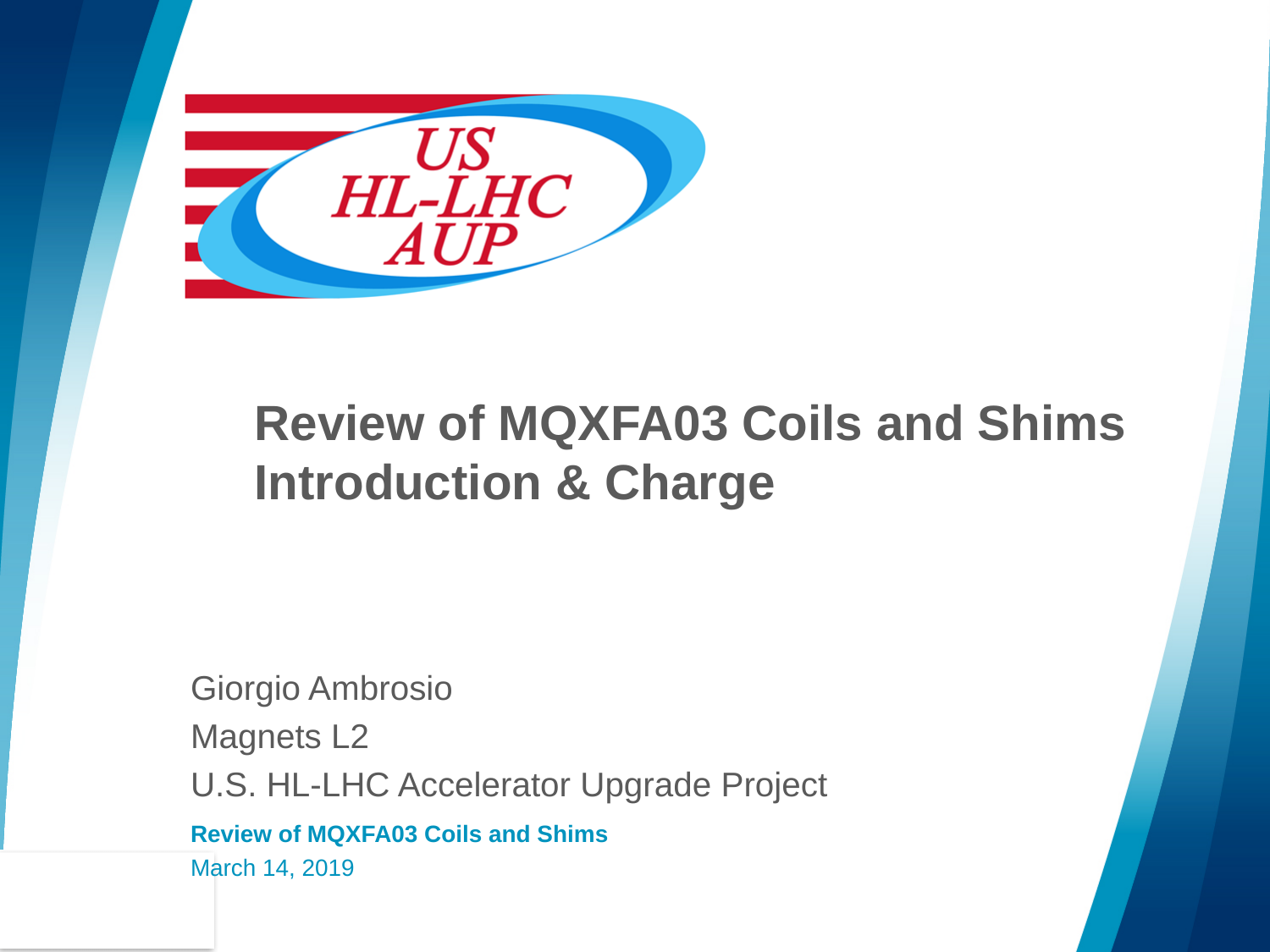

# Review of MQXFA03 Coils and Shims Introduction & Charge
Giorgio Ambrosio
Magnets L2
U.S. HL-LHC Accelerator Upgrade Project
Review of MQXFA03 Coils and Shims
March 14, 2019